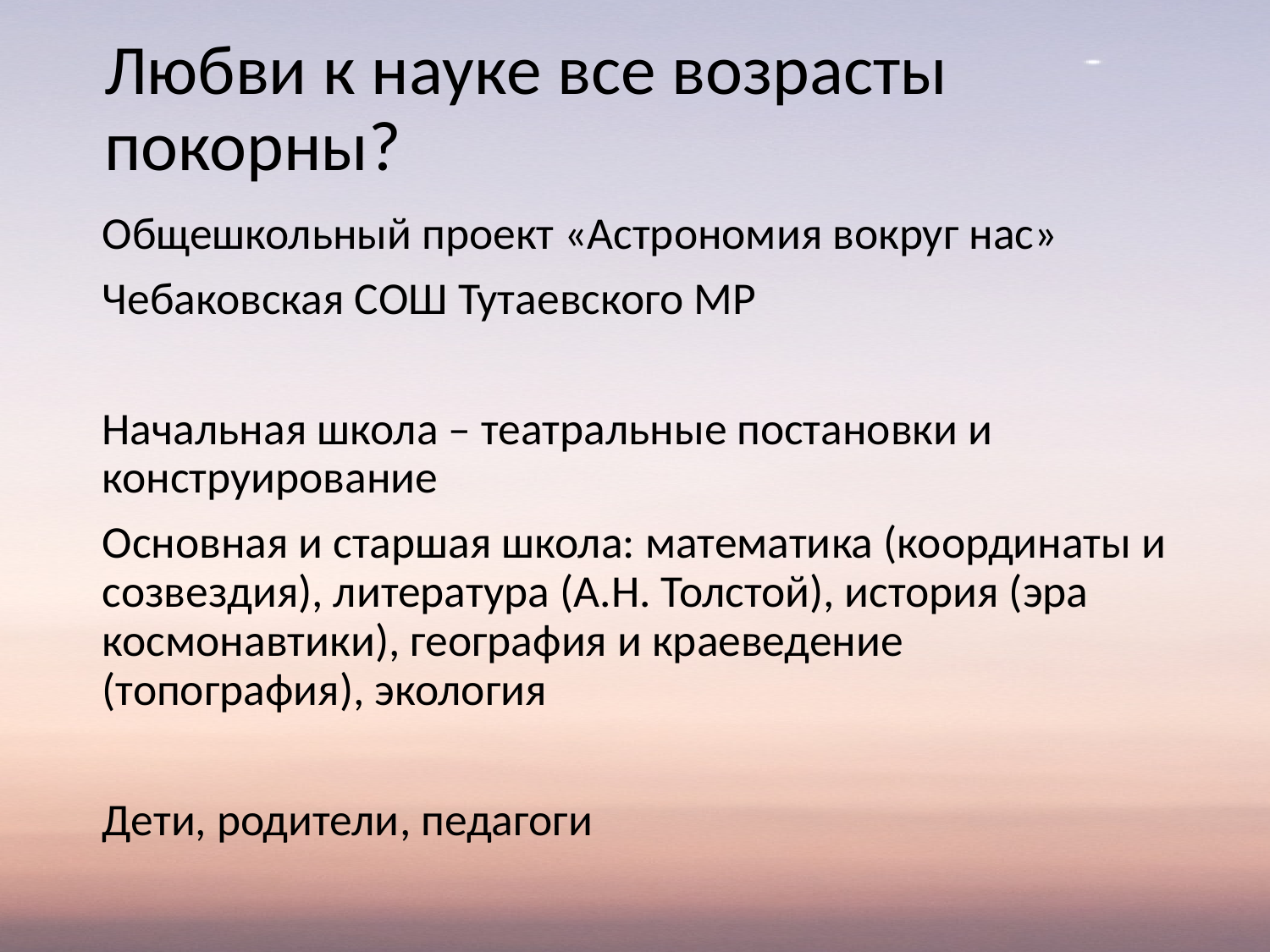

# Любви к науке все возрасты покорны?
Общешкольный проект «Астрономия вокруг нас»
Чебаковская СОШ Тутаевского МР

Начальная школа – театральные постановки и конструирование
Основная и старшая школа: математика (координаты и созвездия), литература (А.Н. Толстой), история (эра космонавтики), география и краеведение (топография), экология

Дети, родители, педагоги